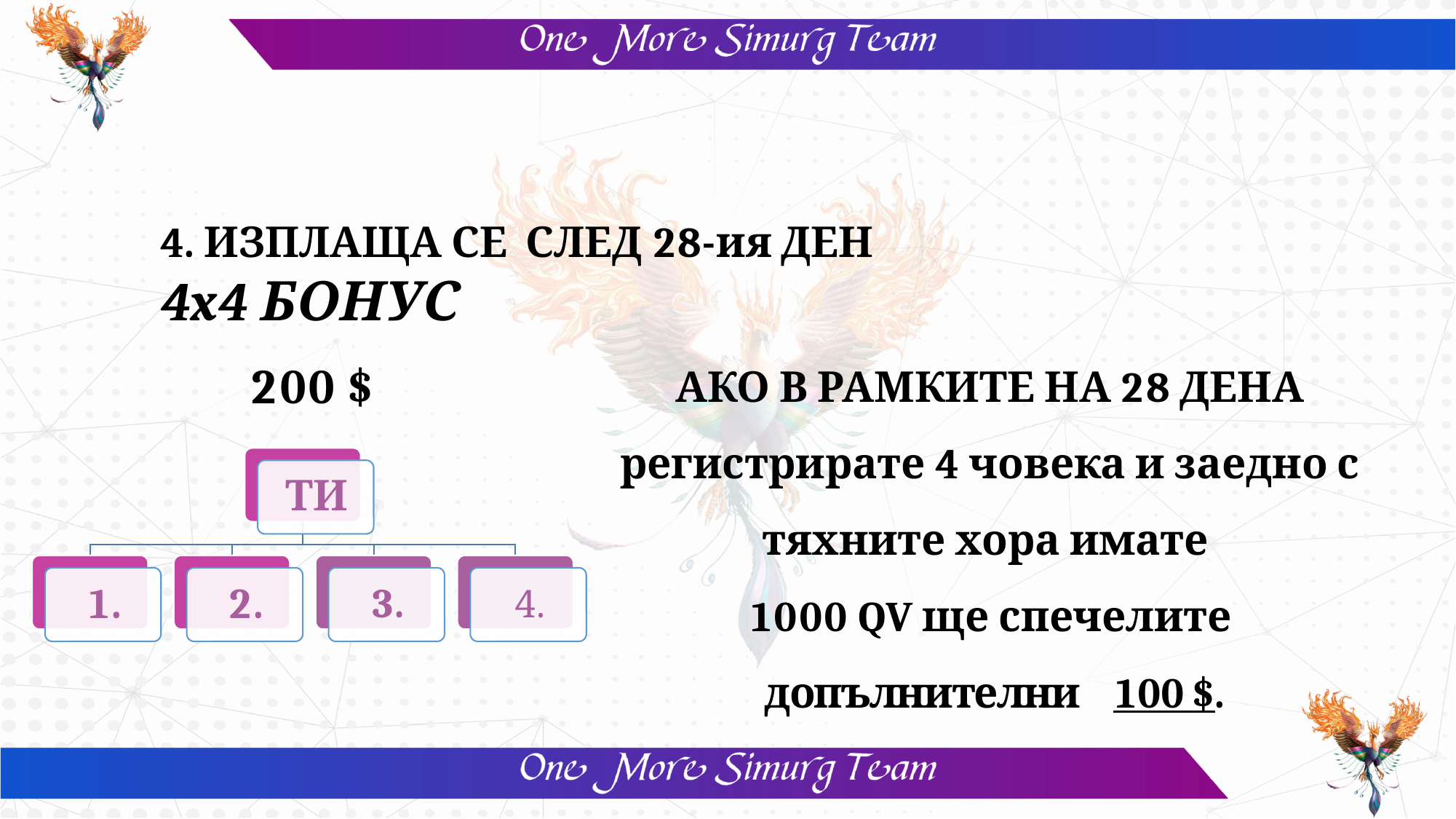

4. ИЗПЛАЩА СЕ  СЛЕД 28-ия ДЕН
4x4 БОНУС
ТИ
1.
2.
3.
4.
АКО В РАМКИТЕ НА 28 ДЕНА регистрирате 4 човека и заедно с тяхните хора имате
1000 QV ще спечелите
 допълнителни    100 $.
200 $